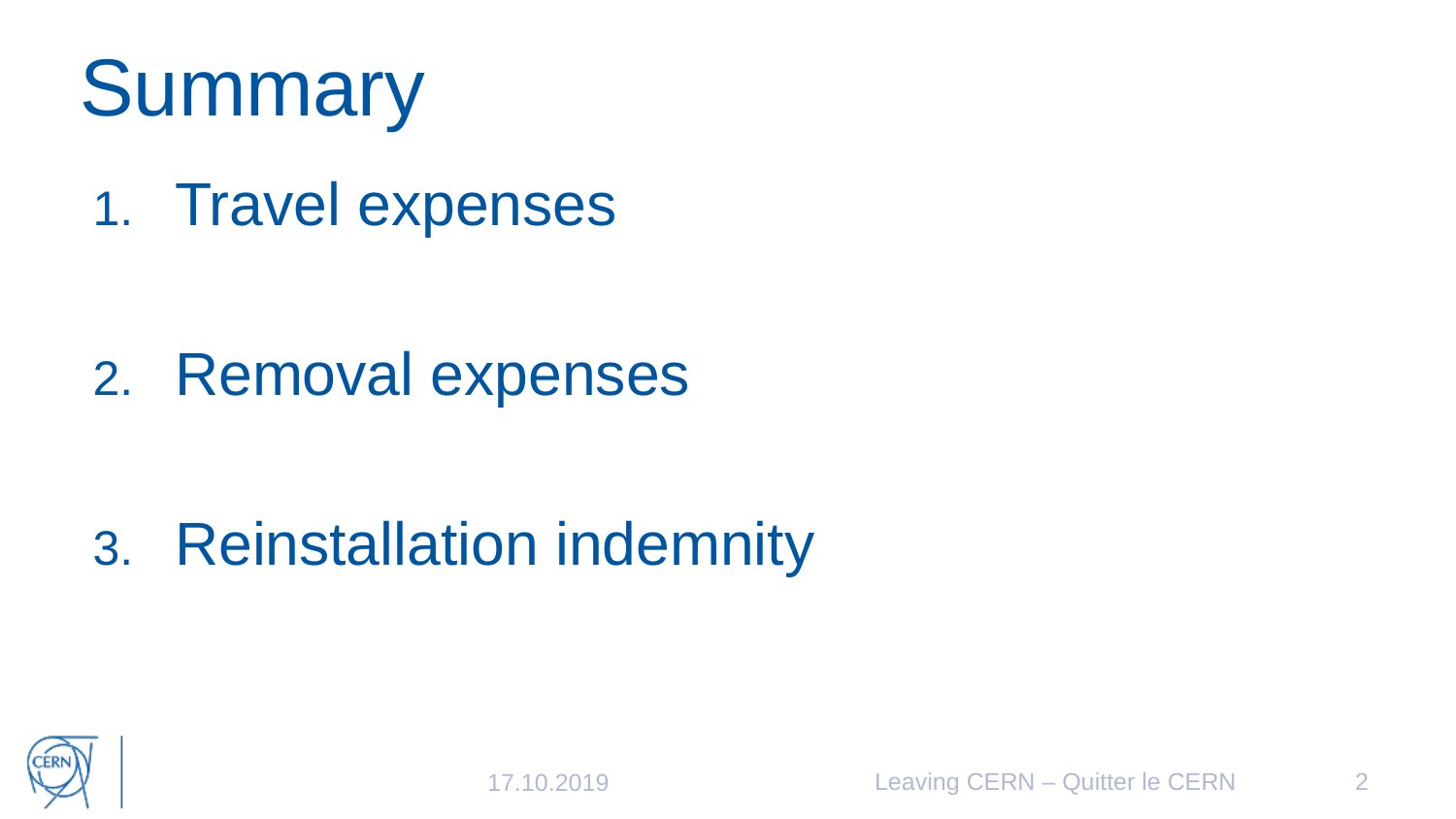

# Summary
Travel expenses

Removal expenses

Reinstallation indemnity

Leaving CERN – Quitter le CERN
2
17.10.2019